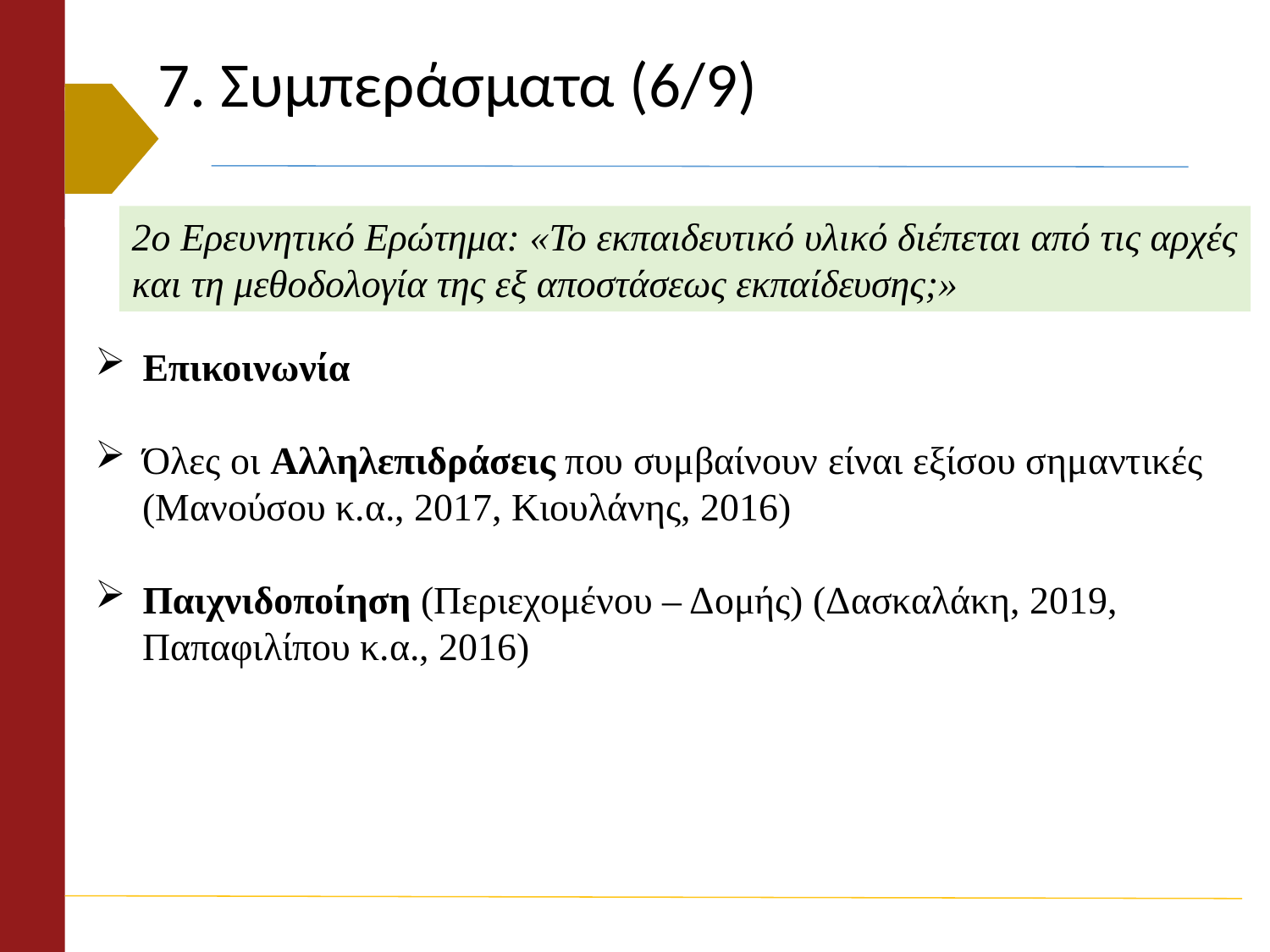

7. Συμπεράσματα (6/9)
2ο Ερευνητικό Ερώτημα: «Το εκπαιδευτικό υλικό διέπεται από τις αρχές και τη μεθοδολογία της εξ αποστάσεως εκπαίδευσης;»
Επικοινωνία

Όλες οι Αλληλεπιδράσεις που συμβαίνουν είναι εξίσου σημαντικές (Μανούσου κ.α., 2017, Κιουλάνης, 2016)

Παιχνιδοποίηση (Περιεχομένου – Δομής) (Δασκαλάκη, 2019,  Παπαφιλίπου κ.α., 2016)